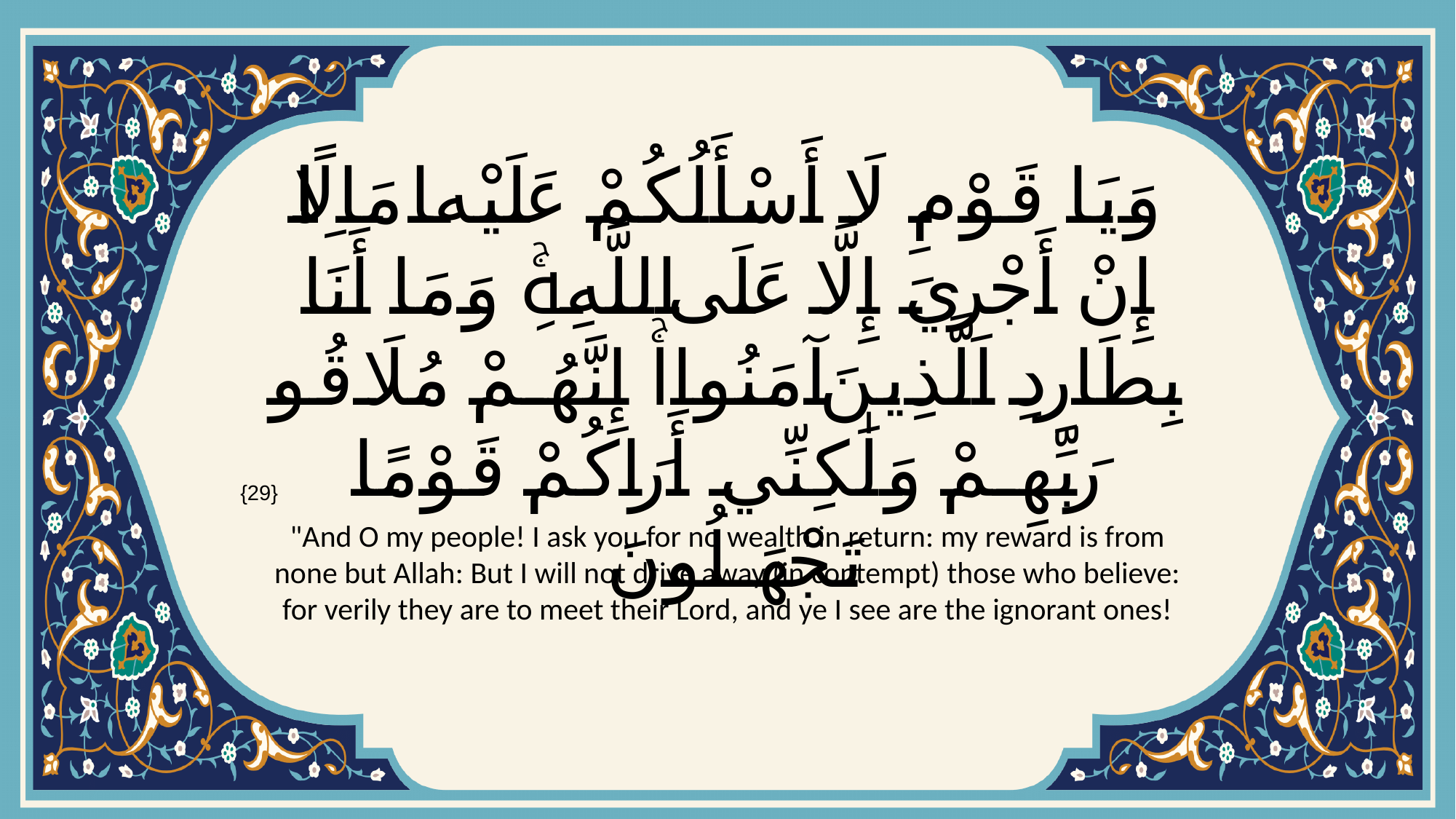

# وَيَا قَوْمِ لَا أَسْأَلُكُمْ عَلَيْهِ مَالًاۖ إِنْ أَجْرِيَ إِلَّا عَلَى اللَّهِۚ وَمَا أَنَا بِطَارِدِ الَّذِينَ آمَنُواۚ إِنَّهُمْ مُلَاقُو رَبِّهِمْ وَلَٰكِنِّي أَرَاكُمْ قَوْمًا تَجْهَلُونَ
{29}
"And O my people! I ask you for no wealth in return: my reward is from none but Allah: But I will not drive away (in contempt) those who believe: for verily they are to meet their Lord, and ye I see are the ignorant ones!